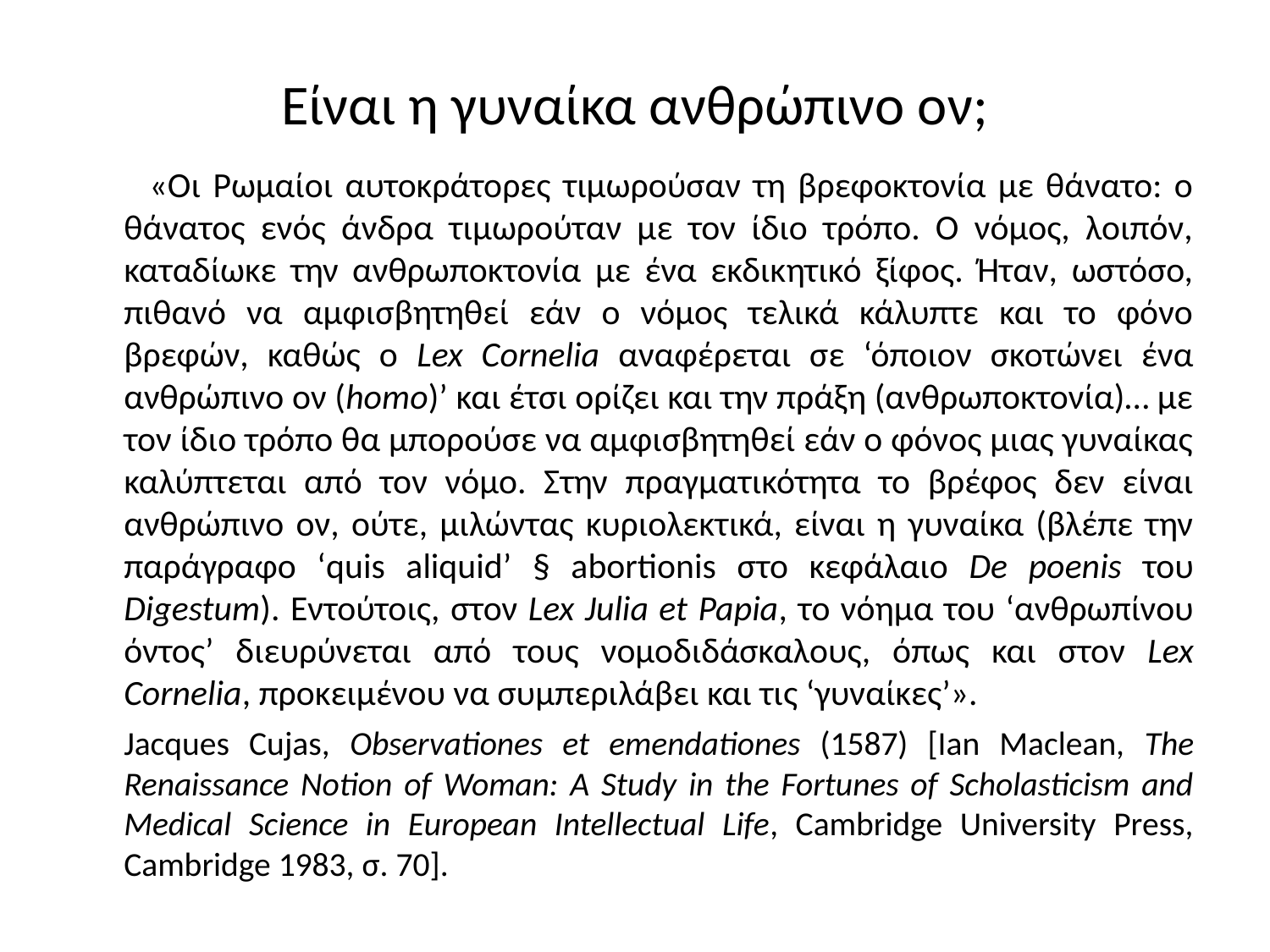

# Είναι η γυναίκα ανθρώπινο ον;
      «Οι Ρωμαίοι αυτοκράτορες τιμωρούσαν τη βρεφοκτονία με θάνατο: ο θάνατος ενός άνδρα τιμωρούταν με τον ίδιο τρόπο. Ο νόμος, λοιπόν, καταδίωκε την ανθρωποκτονία με ένα εκδικητικό ξίφος. Ήταν, ωστόσο, πιθανό να αμφισβητηθεί εάν ο νόμος τελικά κάλυπτε και το φόνο βρεφών, καθώς ο Lex Cornelia αναφέρεται σε ‘όποιον σκοτώνει ένα ανθρώπινο ον (homo)’ και έτσι ορίζει και την πράξη (ανθρωποκτονία)… με τον ίδιο τρόπο θα μπορούσε να αμφισβητηθεί εάν ο φόνος μιας γυναίκας καλύπτεται από τον νόμο. Στην πραγματικότητα το βρέφος δεν είναι ανθρώπινο ον, ούτε, μιλώντας κυριολεκτικά, είναι η γυναίκα (βλέπε την παράγραφο ‘quis aliquid’ § abortionis στο κεφάλαιο De poenis του Digestum). Εντούτοις, στον Lex Julia et Papia, το νόημα του ‘ανθρωπίνου όντος’ διευρύνεται από τους νομοδιδάσκαλους, όπως και στον Lex Cornelia, προκειμένου να συμπεριλάβει και τις ‘γυναίκες’».
	Jacques Cujas, Observationes et emendationes (1587) [Ian Maclean, The Renaissance Notion of Woman: A Study in the Fortunes of Scholasticism and Medical Science in European Intellectual Life, Cambridge University Press, Cambridge 1983, σ. 70].